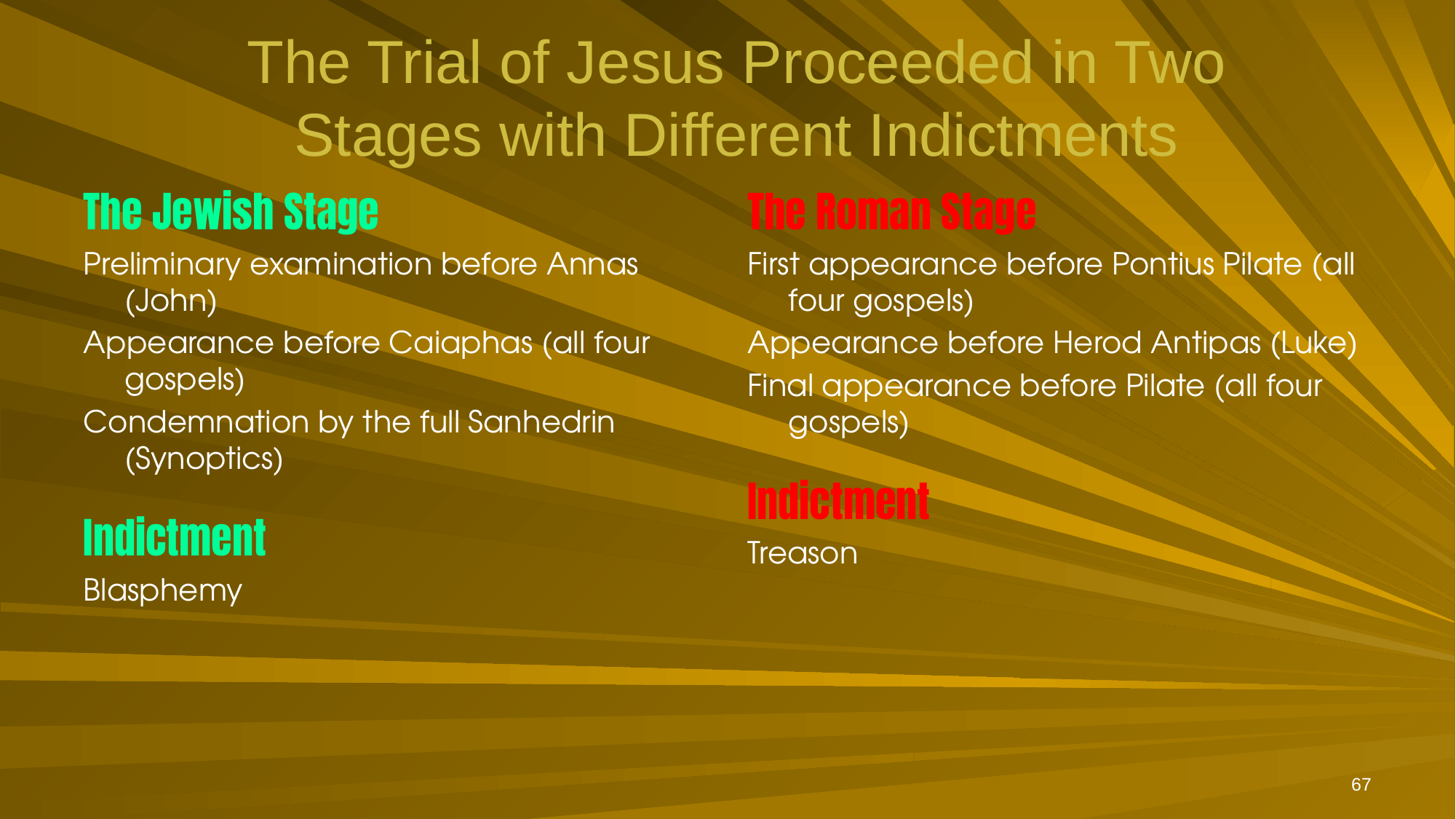

# The Trial of Jesus Proceeded in Two Stages with Different Indictments
The Jewish Stage
Preliminary examination before Annas (John)
Appearance before Caiaphas (all four gospels)
Condemnation by the full Sanhedrin (Synoptics)

Indictment
Blasphemy
The Roman Stage
First appearance before Pontius Pilate (all four gospels)
Appearance before Herod Antipas (Luke)
Final appearance before Pilate (all four gospels)

Indictment
Treason
67